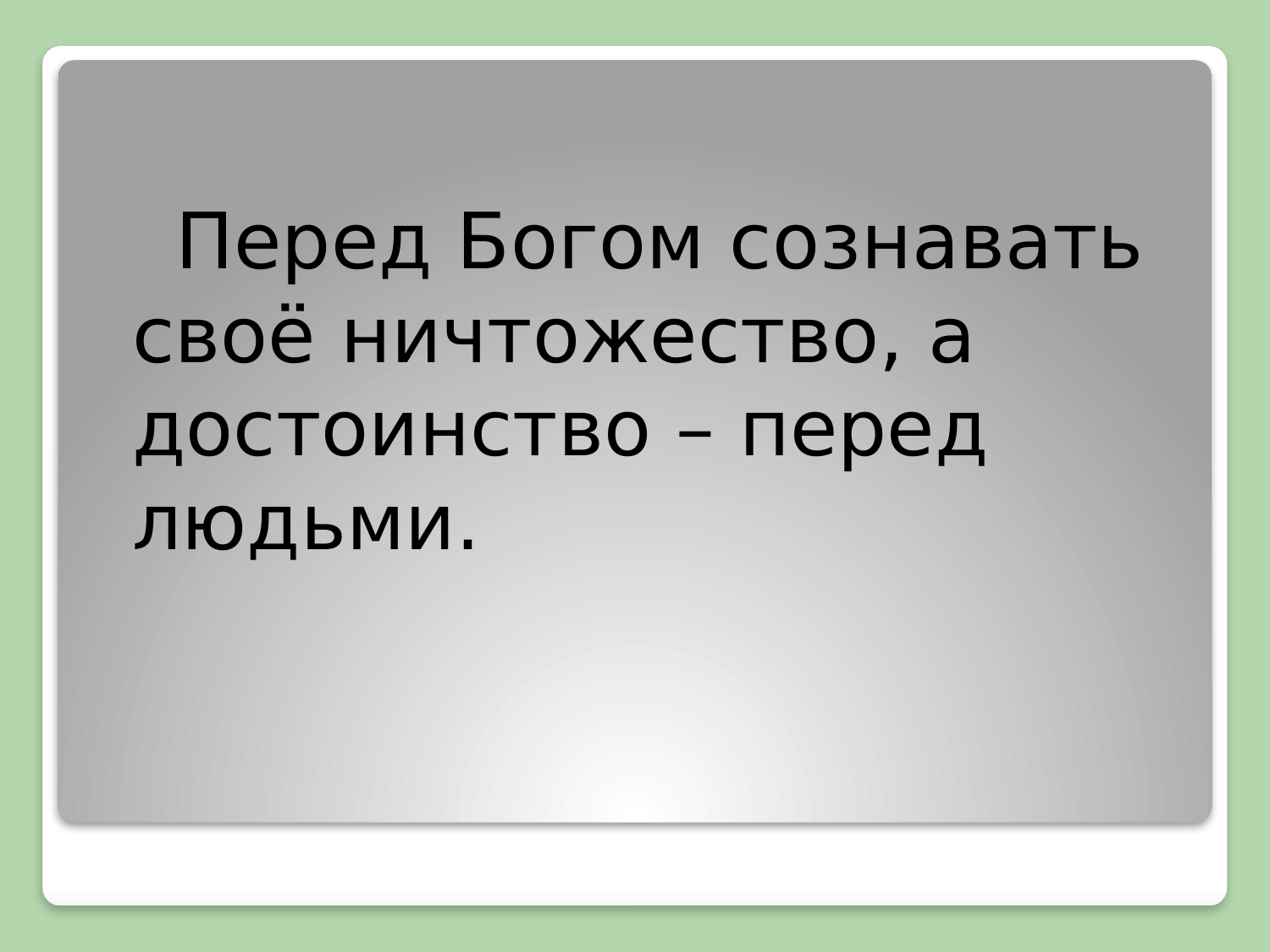

Перед Богом сознавать своё ничтожество, а достоинство – перед людьми.